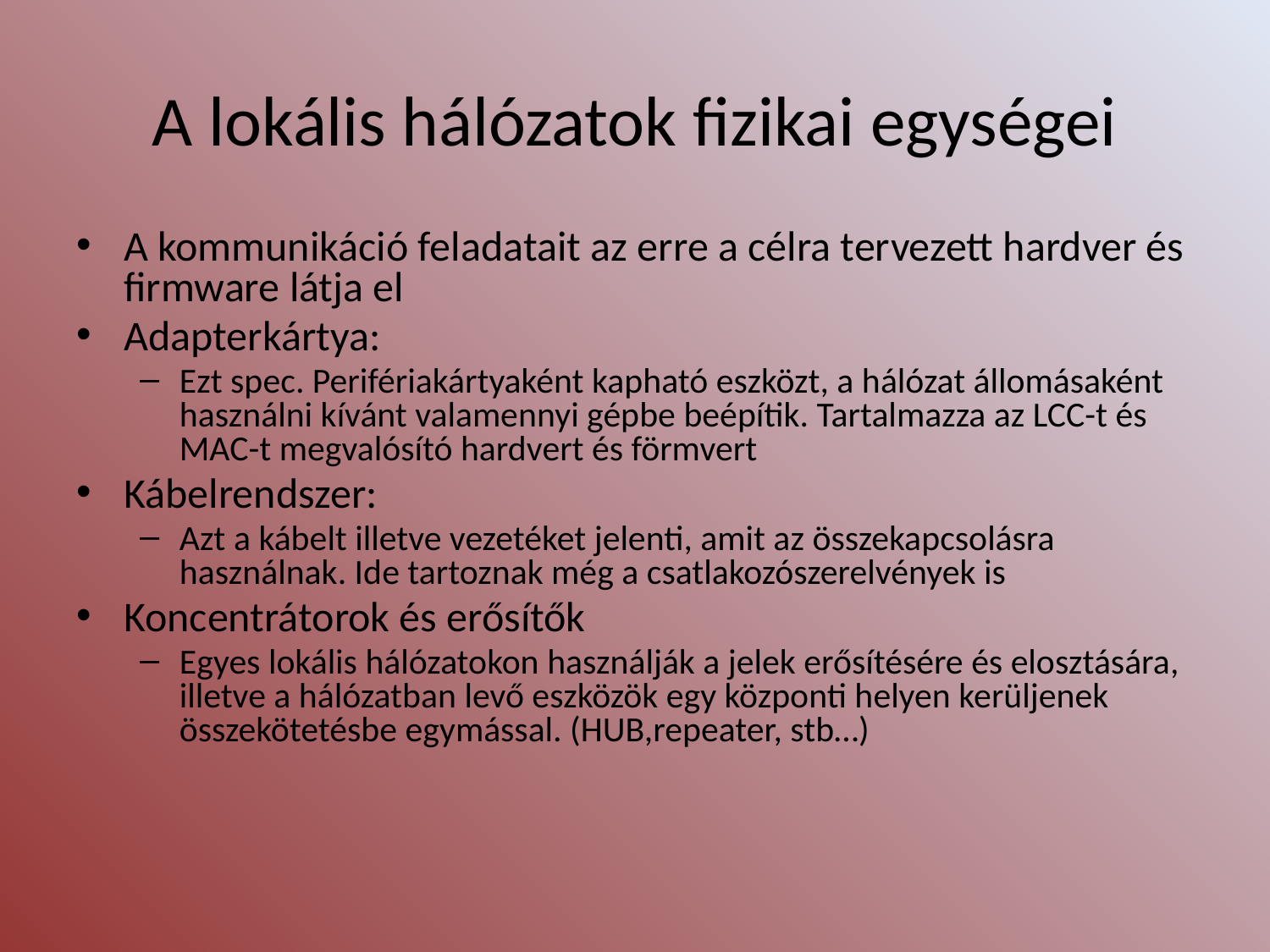

# A lokális hálózatok fizikai egységei
A kommunikáció feladatait az erre a célra tervezett hardver és firmware látja el
Adapterkártya:
Ezt spec. Perifériakártyaként kapható eszközt, a hálózat állomásaként használni kívánt valamennyi gépbe beépítik. Tartalmazza az LCC-t és MAC-t megvalósító hardvert és förmvert
Kábelrendszer:
Azt a kábelt illetve vezetéket jelenti, amit az összekapcsolásra használnak. Ide tartoznak még a csatlakozószerelvények is
Koncentrátorok és erősítők
Egyes lokális hálózatokon használják a jelek erősítésére és elosztására, illetve a hálózatban levő eszközök egy központi helyen kerüljenek összekötetésbe egymással. (HUB,repeater, stb…)